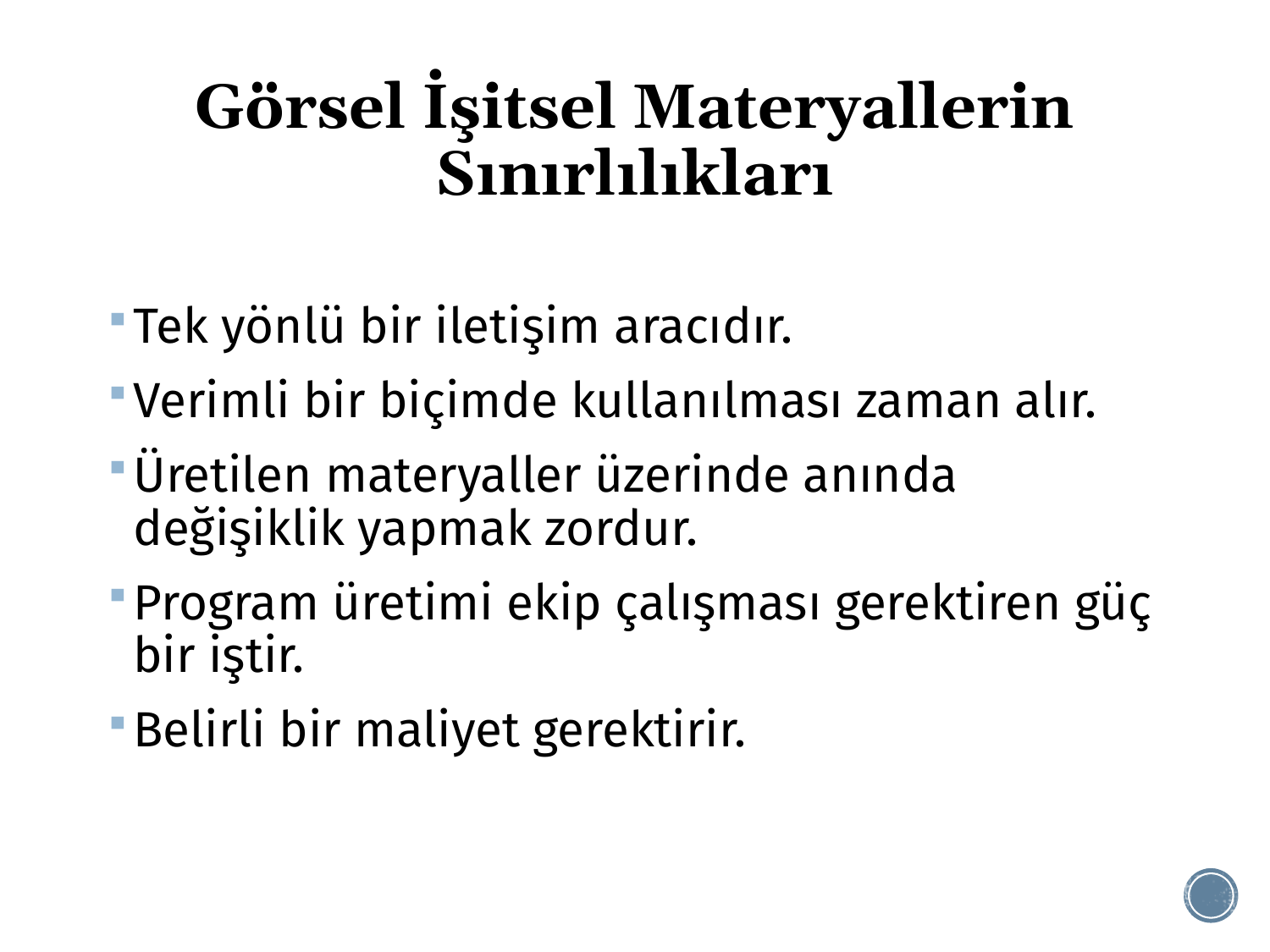

# Görsel İşitsel Materyallerin Sınırlılıkları
Tek yönlü bir iletişim aracıdır.
Verimli bir biçimde kullanılması zaman alır.
Üretilen materyaller üzerinde anında değişiklik yapmak zordur.
Program üretimi ekip çalışması gerektiren güç bir iştir.
Belirli bir maliyet gerektirir.